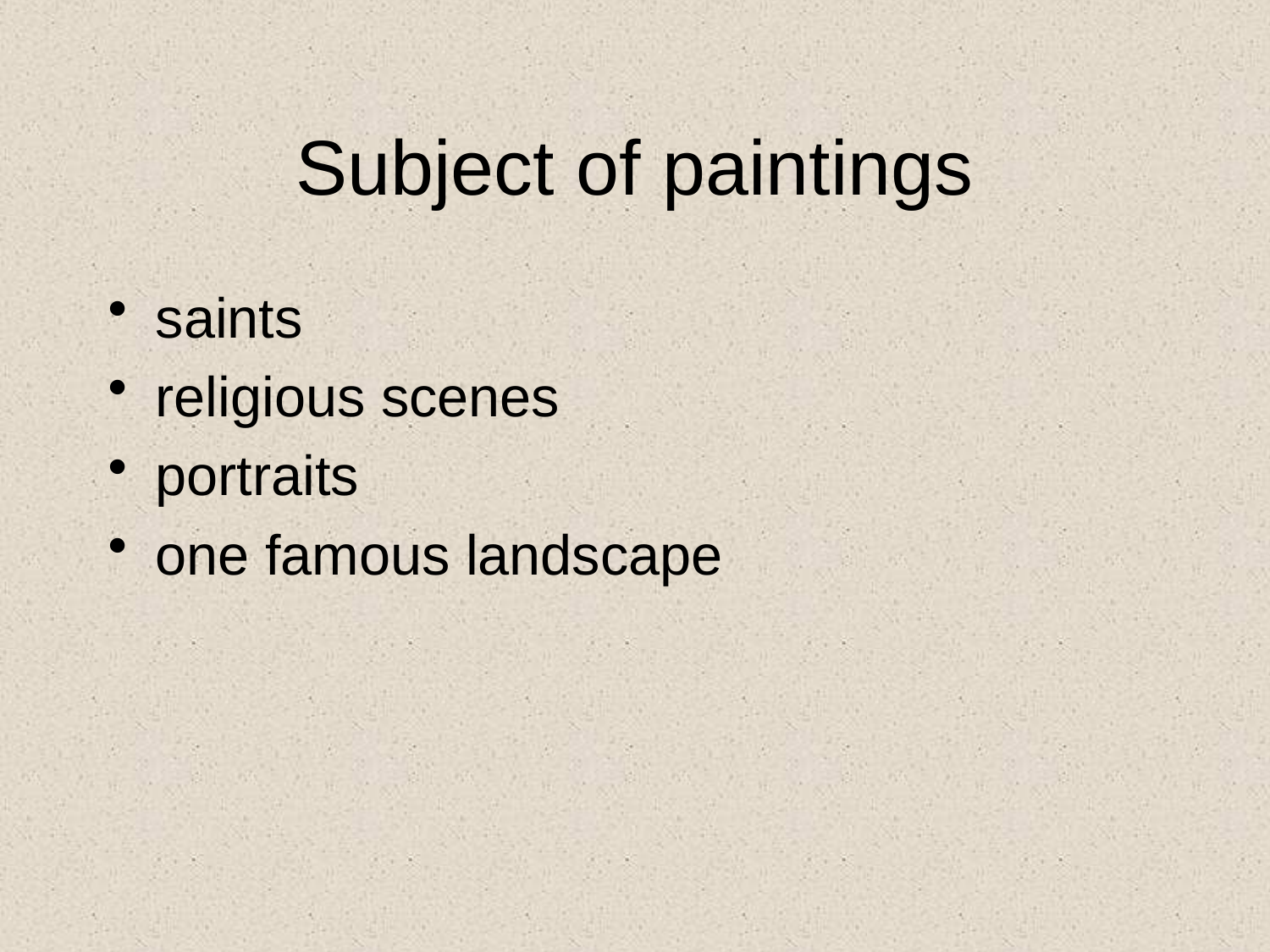

# Subject of paintings
saints
religious scenes
portraits
one famous landscape